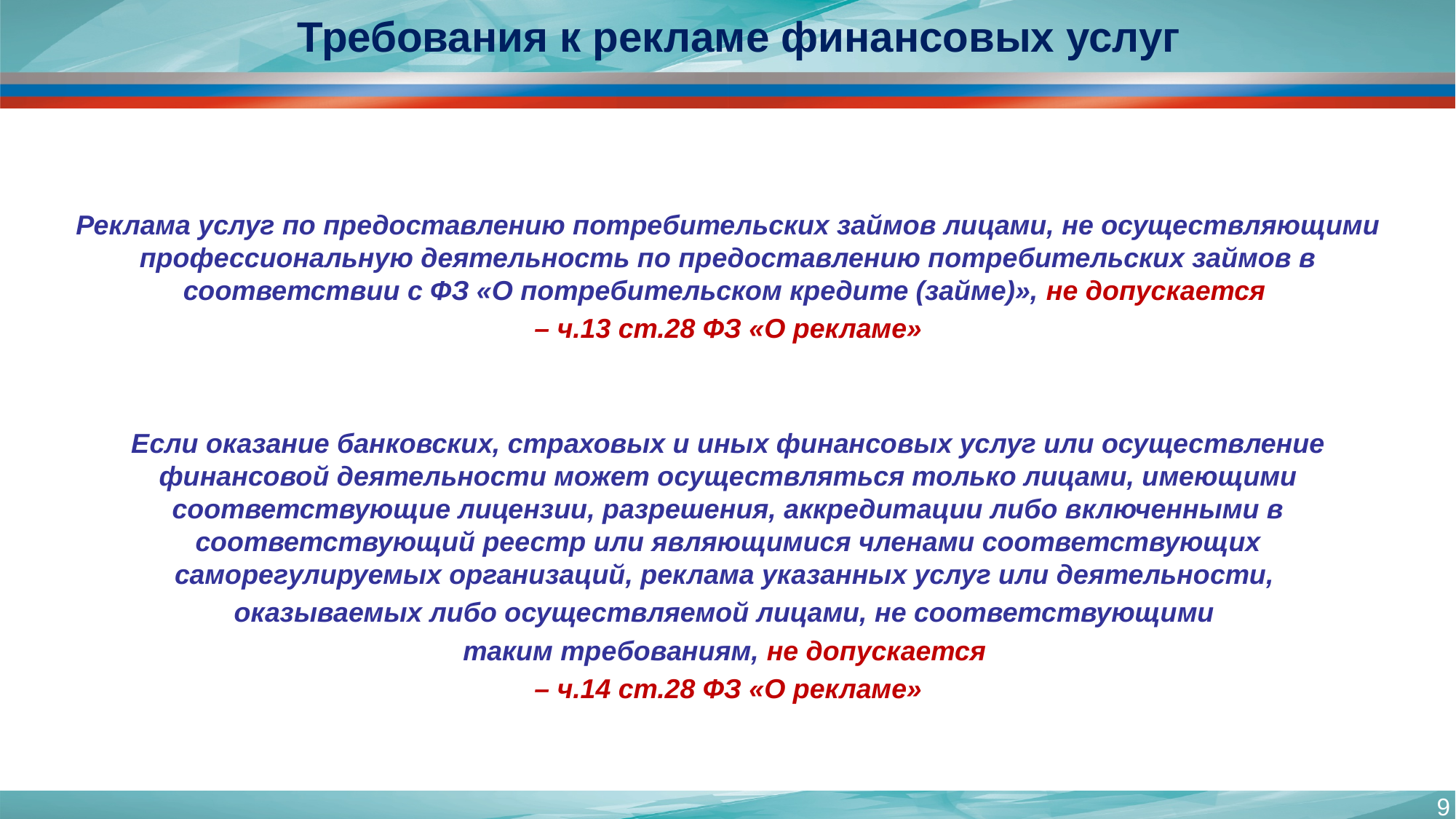

Требования к рекламе финансовых услуг

Реклама услуг по предоставлению потребительских займов лицами, не осуществляющими профессиональную деятельность по предоставлению потребительских займов в соответствии с ФЗ «О потребительском кредите (займе)», не допускается
– ч.13 ст.28 ФЗ «О рекламе»

Если оказание банковских, страховых и иных финансовых услуг или осуществление финансовой деятельности может осуществляться только лицами, имеющими соответствующие лицензии, разрешения, аккредитации либо включенными в соответствующий реестр или являющимися членами соответствующих саморегулируемых организаций, реклама указанных услуг или деятельности,
оказываемых либо осуществляемой лицами, не соответствующими
таким требованиям, не допускается
– ч.14 ст.28 ФЗ «О рекламе»

9